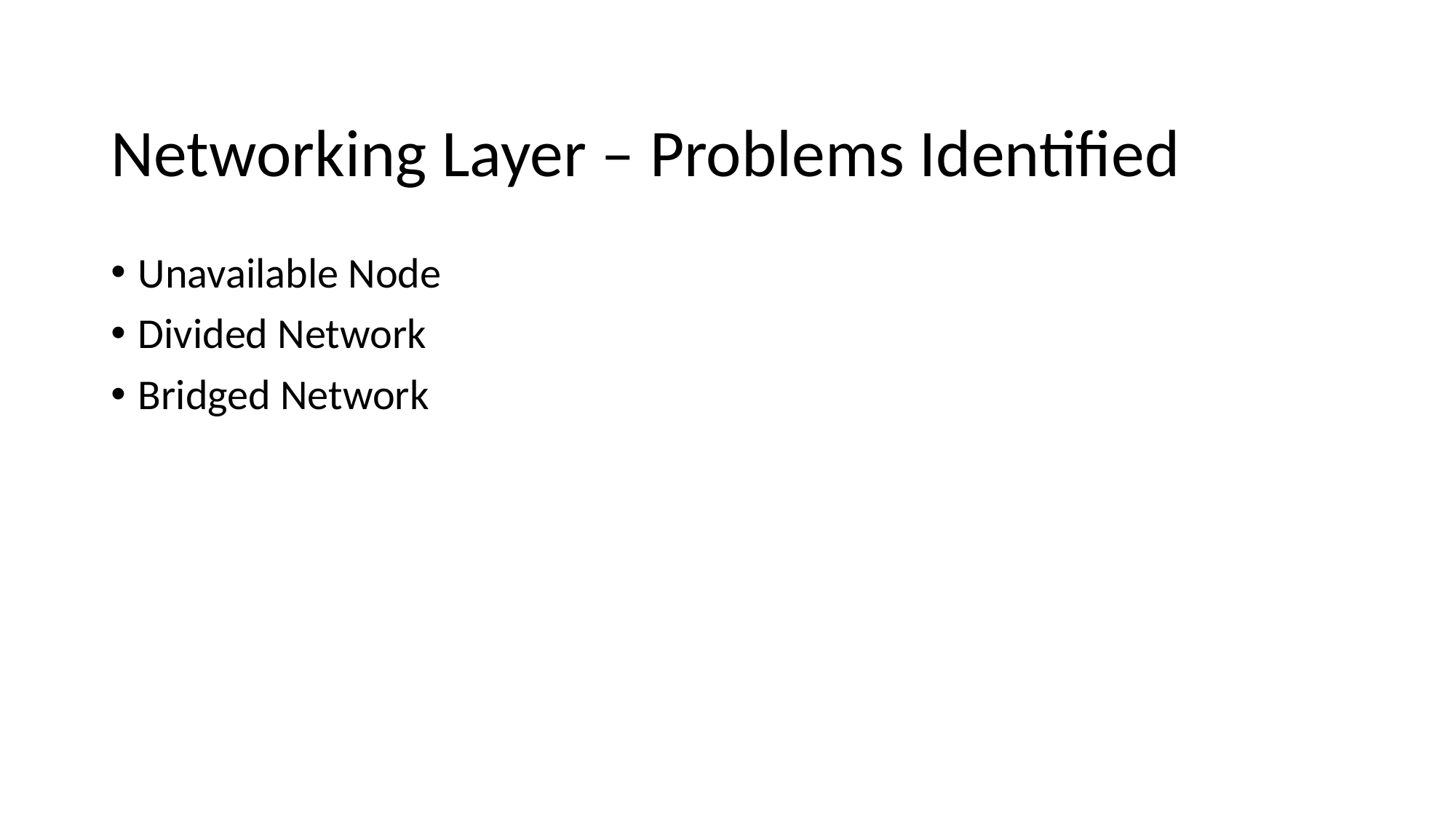

# Networking Layer – Problems Identified
Unavailable Node
Divided Network
Bridged Network